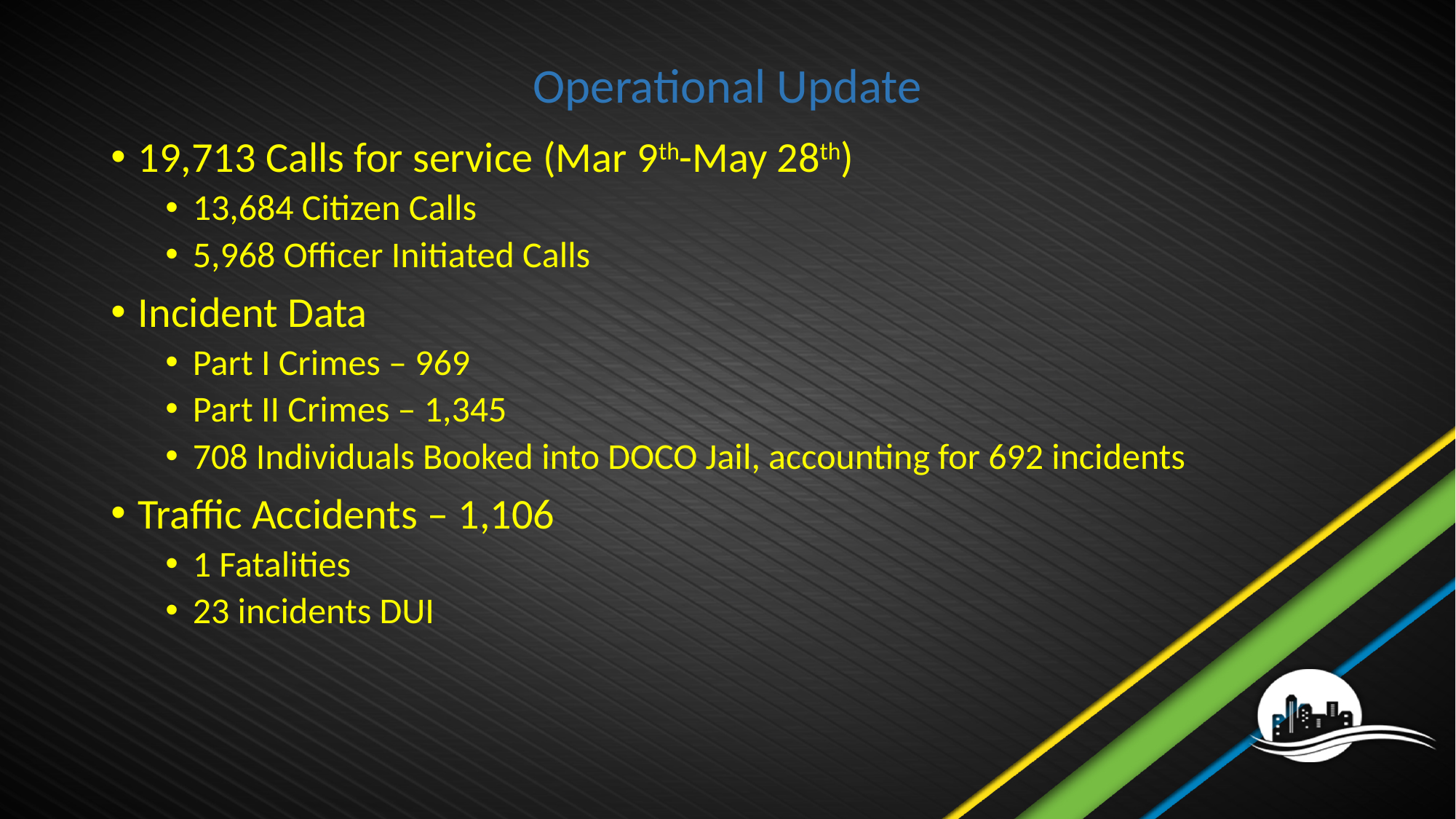

# Operational Update
19,713 Calls for service (Mar 9th-May 28th)
13,684 Citizen Calls
5,968 Officer Initiated Calls
Incident Data
Part I Crimes – 969
Part II Crimes – 1,345
708 Individuals Booked into DOCO Jail, accounting for 692 incidents
Traffic Accidents – 1,106
1 Fatalities
23 incidents DUI